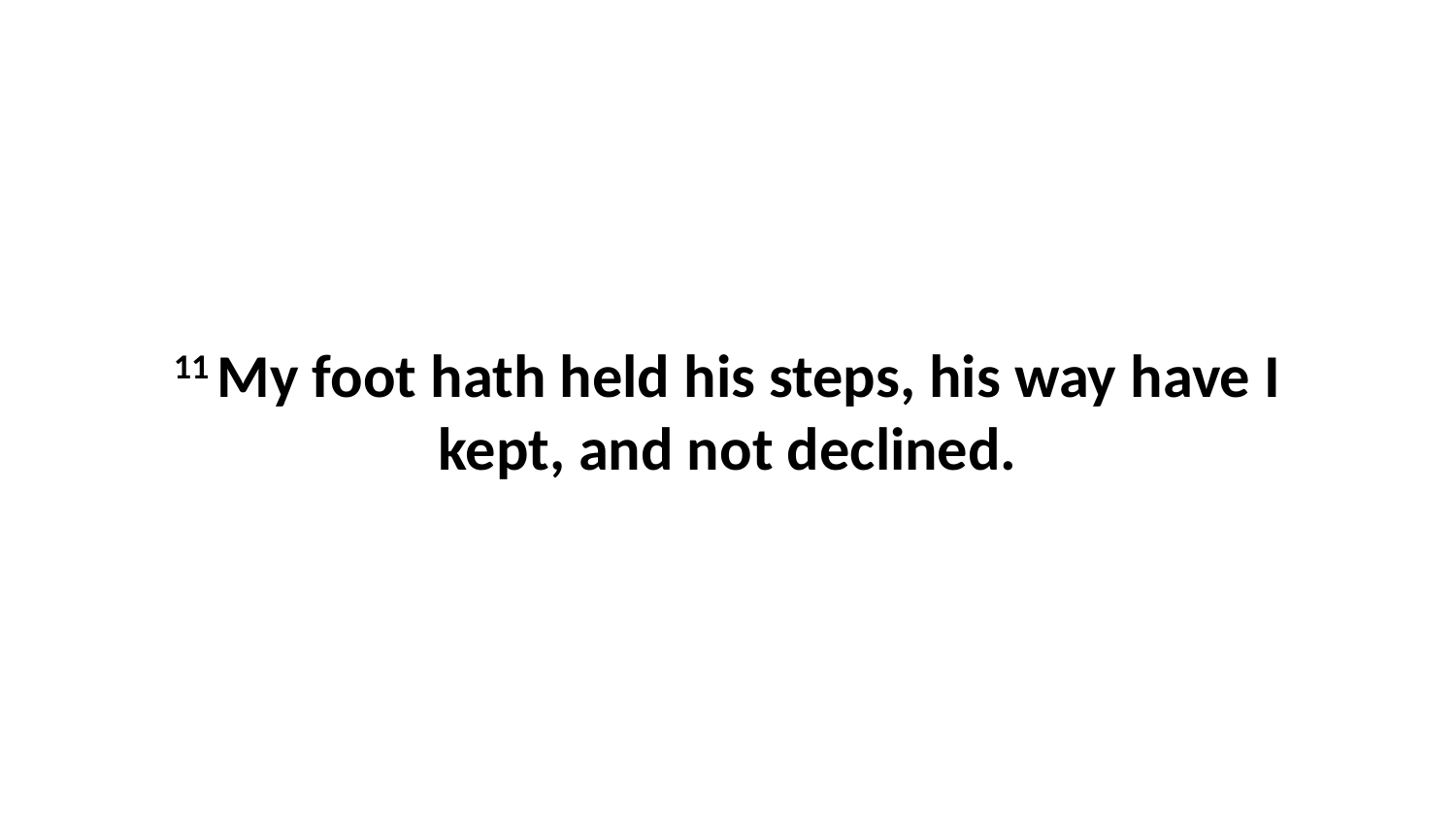

11 My foot hath held his steps, his way have I kept, and not declined.